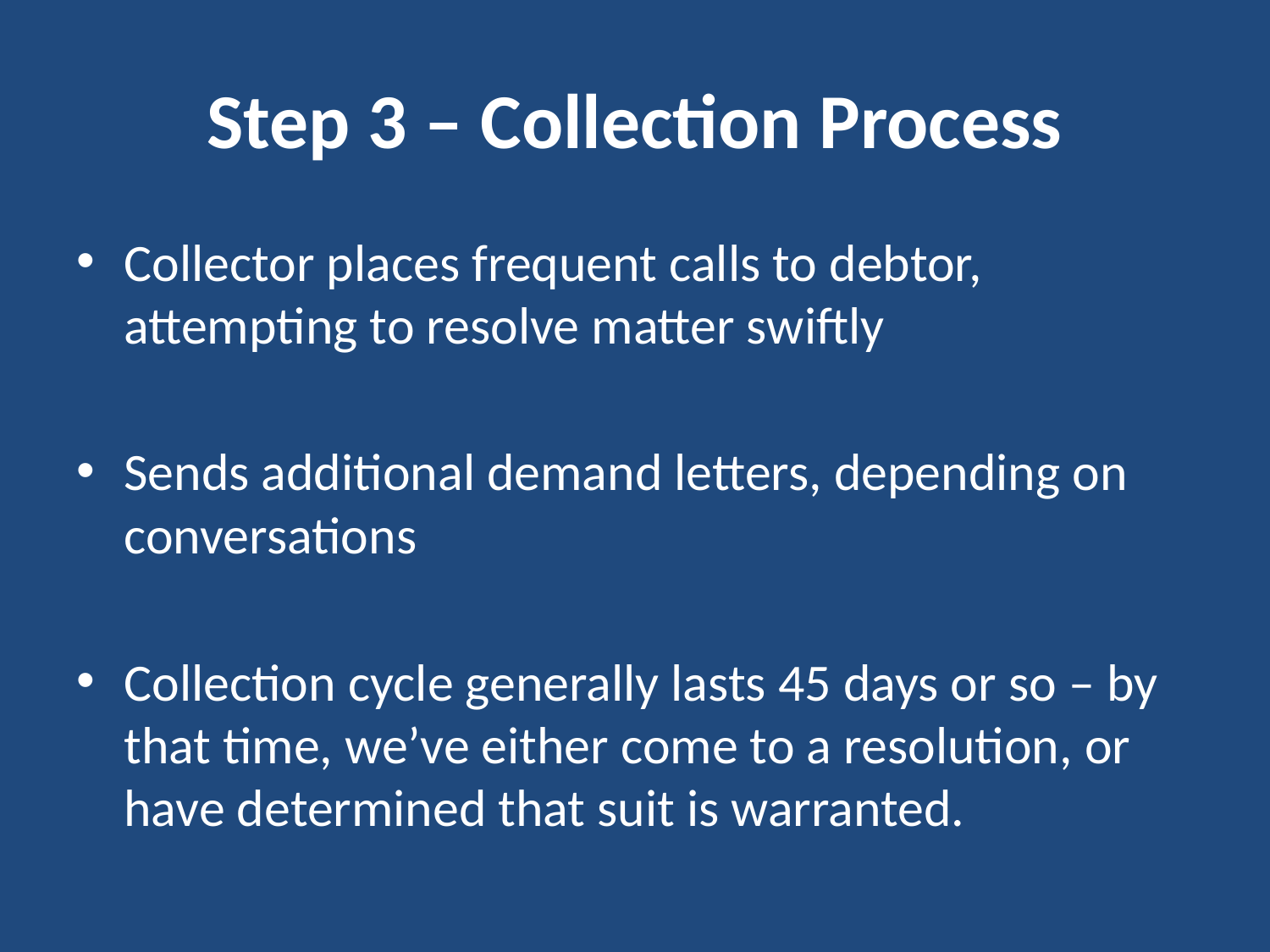

# Step 3 – Collection Process
Collector places frequent calls to debtor, attempting to resolve matter swiftly

Sends additional demand letters, depending on conversations

Collection cycle generally lasts 45 days or so – by that time, we’ve either come to a resolution, or have determined that suit is warranted.